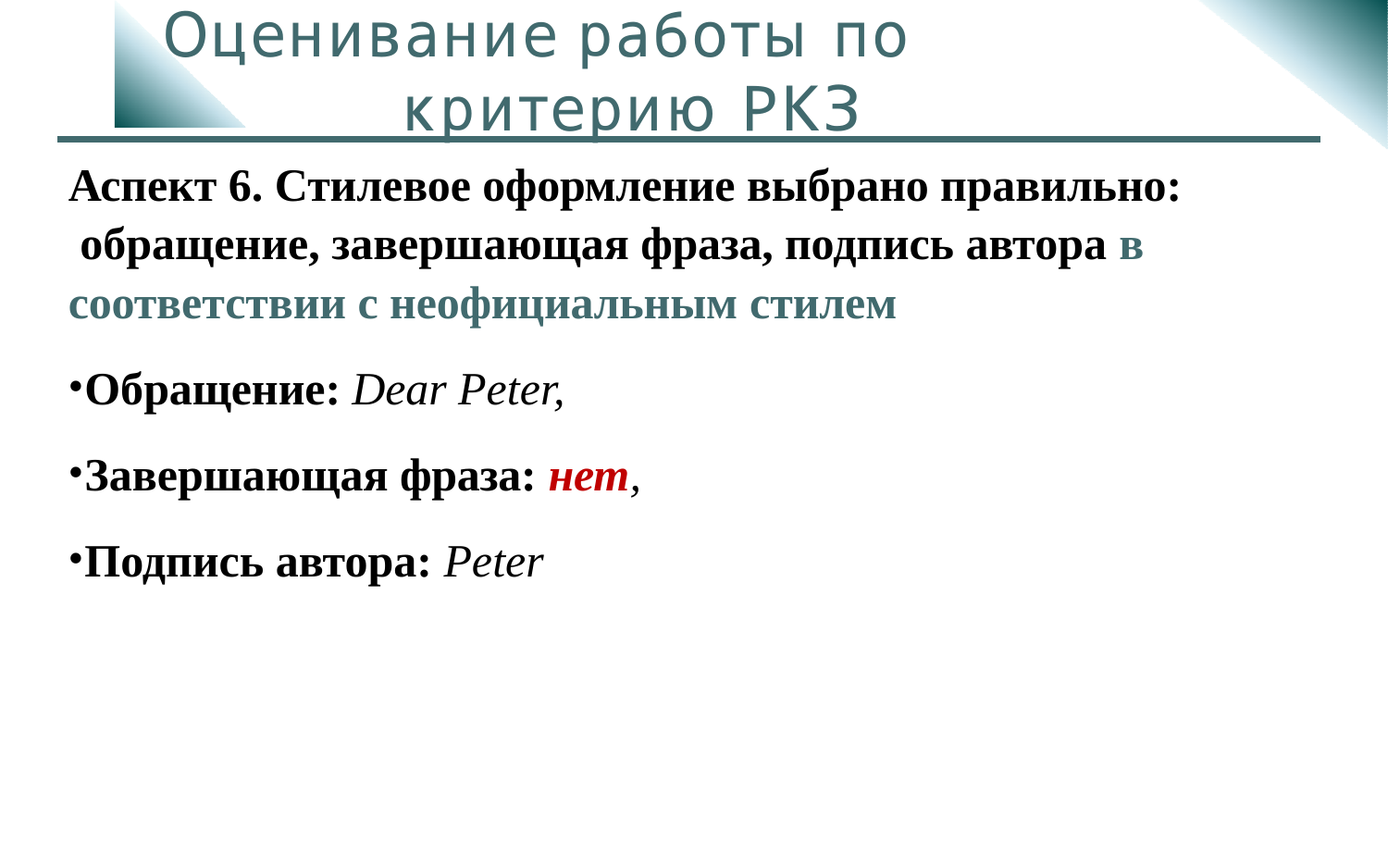

# Оценивание работы по  критерию РКЗ

Аспект 6. Стилевое оформление выбрано правильно:  обращение, завер­шающая фраза, подпись автора в
соответствии с неофициальным стилем
Обращение: Dear Peter,
Завершающая фраза: нет,
Подпись автора: Peter